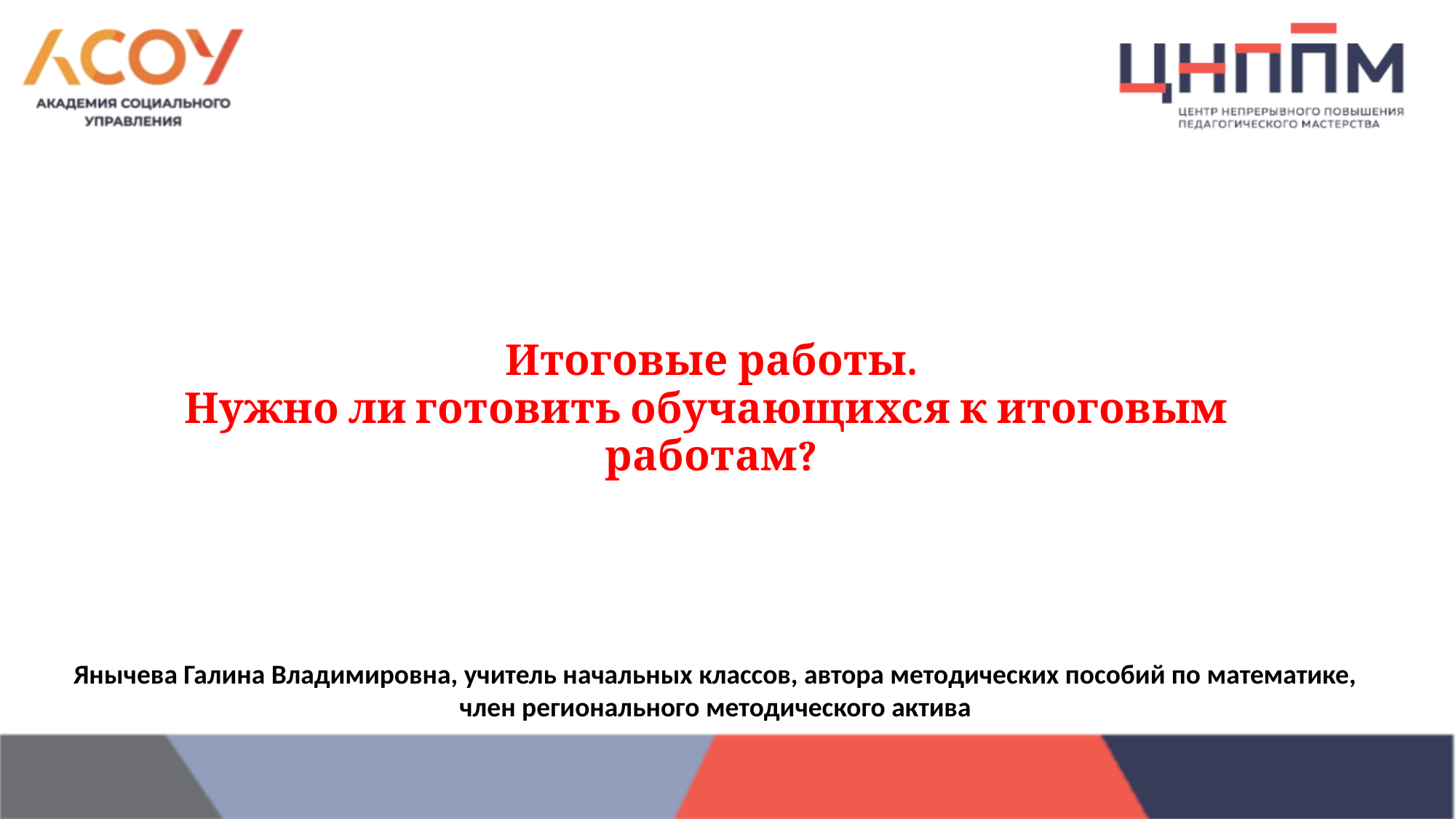

Итоговые работы.
Нужно ли готовить обучающихся к итоговым
работам?
Янычева Галина Владимировна, учитель начальных классов, автора методических пособий по математике, член регионального методического актива